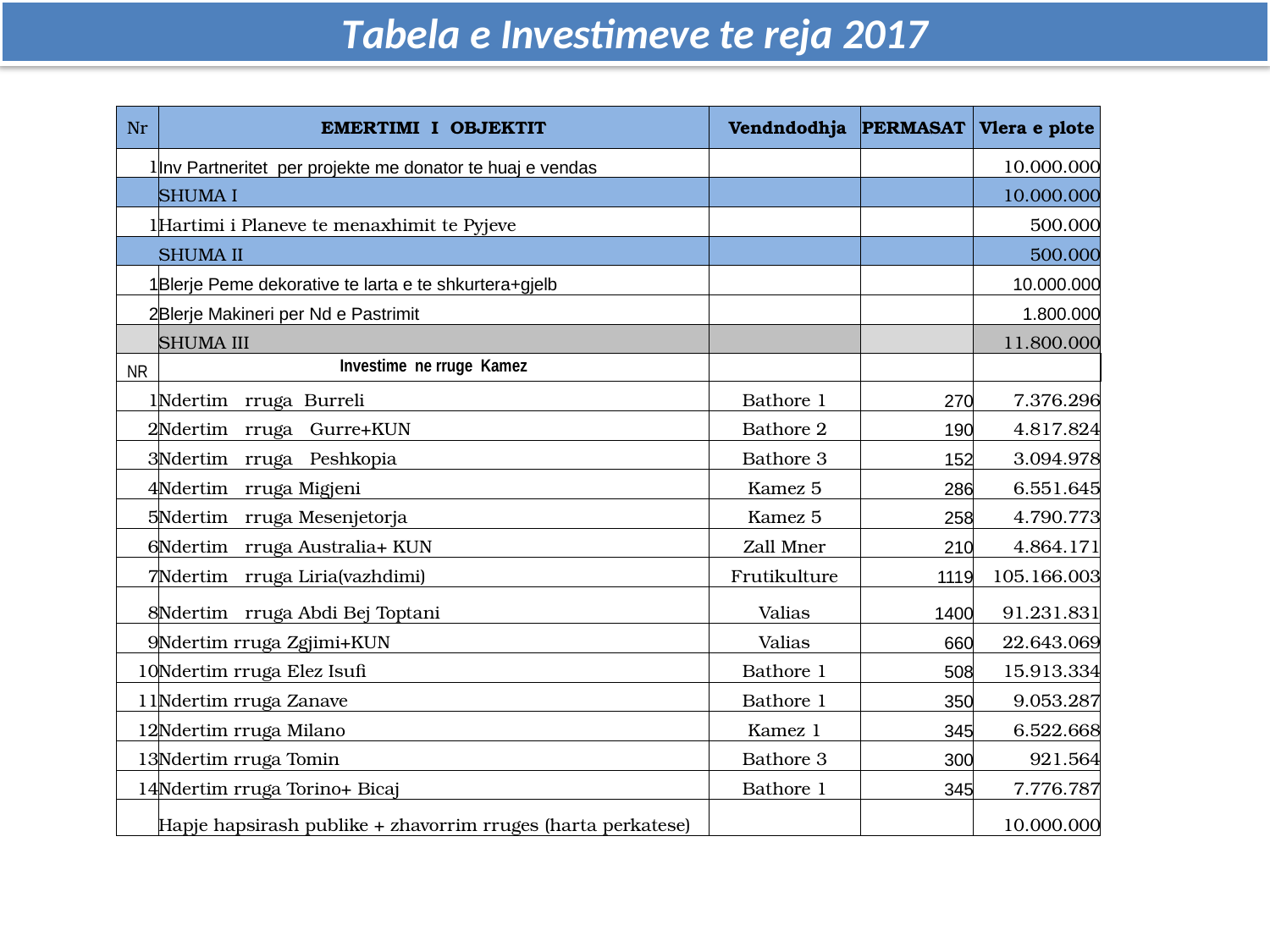

Tabela e Investimeve te reja 2017
| Nr | EMERTIMI I OBJEKTIT | Vendndodhja | PERMASAT | Vlera e plote |
| --- | --- | --- | --- | --- |
| 1 | Inv Partneritet per projekte me donator te huaj e vendas |  |  | 10.000.000 |
|  | SHUMA I |  |  | 10.000.000 |
| 1 | Hartimi i Planeve te menaxhimit te Pyjeve |  |  | 500.000 |
|  | SHUMA II |  |  | 500.000 |
| 1 | Blerje Peme dekorative te larta e te shkurtera+gjelb |  |  | 10.000.000 |
| 2 | Blerje Makineri per Nd e Pastrimit |  |  | 1.800.000 |
|  | SHUMA III |  |  | 11.800.000 |
| NR | Investime ne rruge Kamez |  |  |  |
| 1 | Ndertim rruga Burreli | Bathore 1 | 270 | 7.376.296 |
| 2 | Ndertim rruga Gurre+KUN | Bathore 2 | 190 | 4.817.824 |
| 3 | Ndertim rruga Peshkopia | Bathore 3 | 152 | 3.094.978 |
| 4 | Ndertim rruga Migjeni | Kamez 5 | 286 | 6.551.645 |
| 5 | Ndertim rruga Mesenjetorja | Kamez 5 | 258 | 4.790.773 |
| 6 | Ndertim rruga Australia+ KUN | Zall Mner | 210 | 4.864.171 |
| 7 | Ndertim rruga Liria(vazhdimi) | Frutikulture | 1119 | 105.166.003 |
| 8 | Ndertim rruga Abdi Bej Toptani | Valias | 1400 | 91.231.831 |
| 9 | Ndertim rruga Zgjimi+KUN | Valias | 660 | 22.643.069 |
| 10 | Ndertim rruga Elez Isufi | Bathore 1 | 508 | 15.913.334 |
| 11 | Ndertim rruga Zanave | Bathore 1 | 350 | 9.053.287 |
| 12 | Ndertim rruga Milano | Kamez 1 | 345 | 6.522.668 |
| 13 | Ndertim rruga Tomin | Bathore 3 | 300 | 921.564 |
| 14 | Ndertim rruga Torino+ Bicaj | Bathore 1 | 345 | 7.776.787 |
|  | Hapje hapsirash publike + zhavorrim rruges (harta perkatese) |  |  | 10.000.000 |